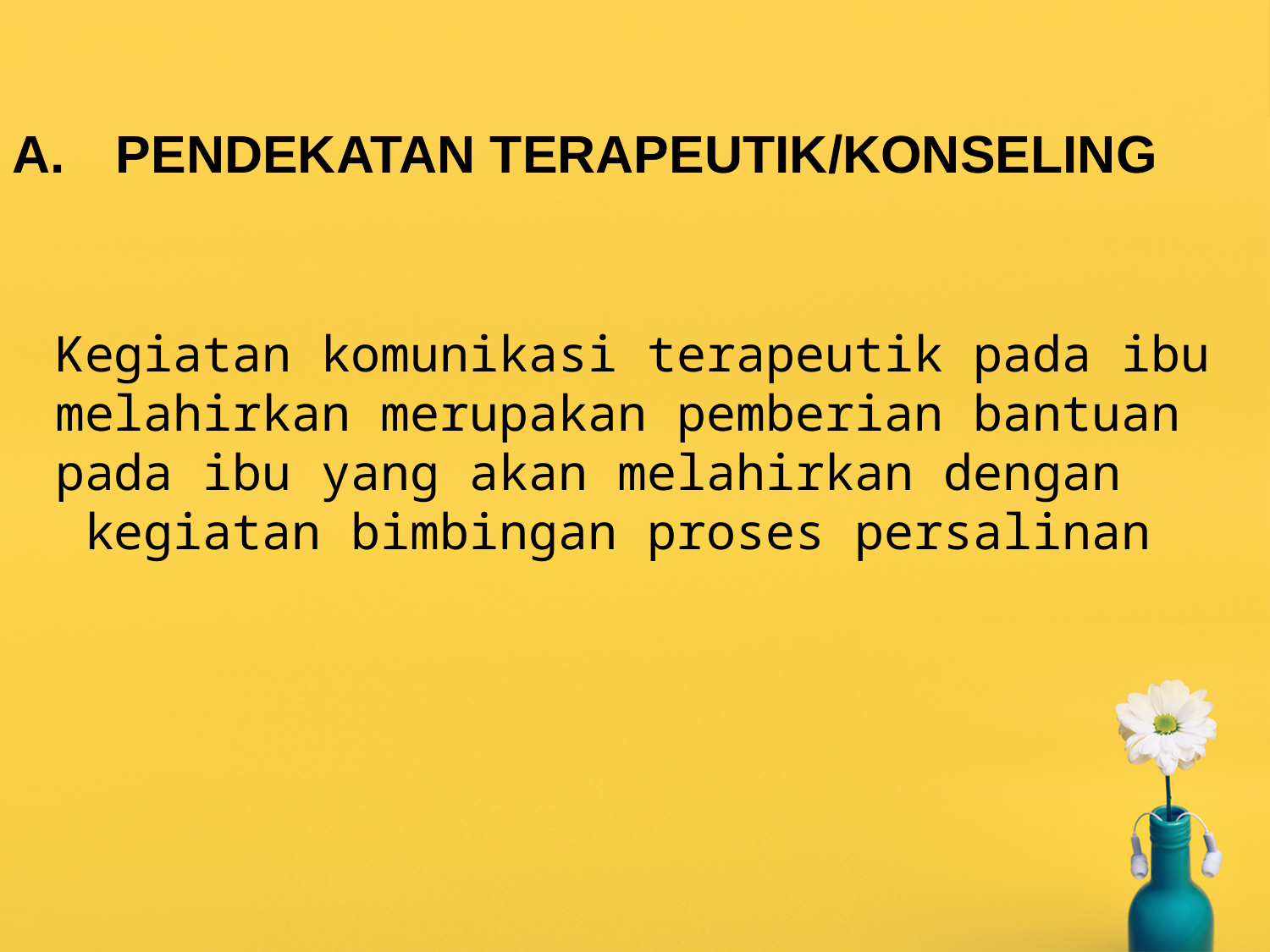

# PENDEKATAN TERAPEUTIK/KONSELING
Kegiatan komunikasi terapeutik pada ibu melahirkan merupakan pemberian bantuan  pada ibu yang akan melahirkan dengan     kegiatan bimbingan proses persalinan